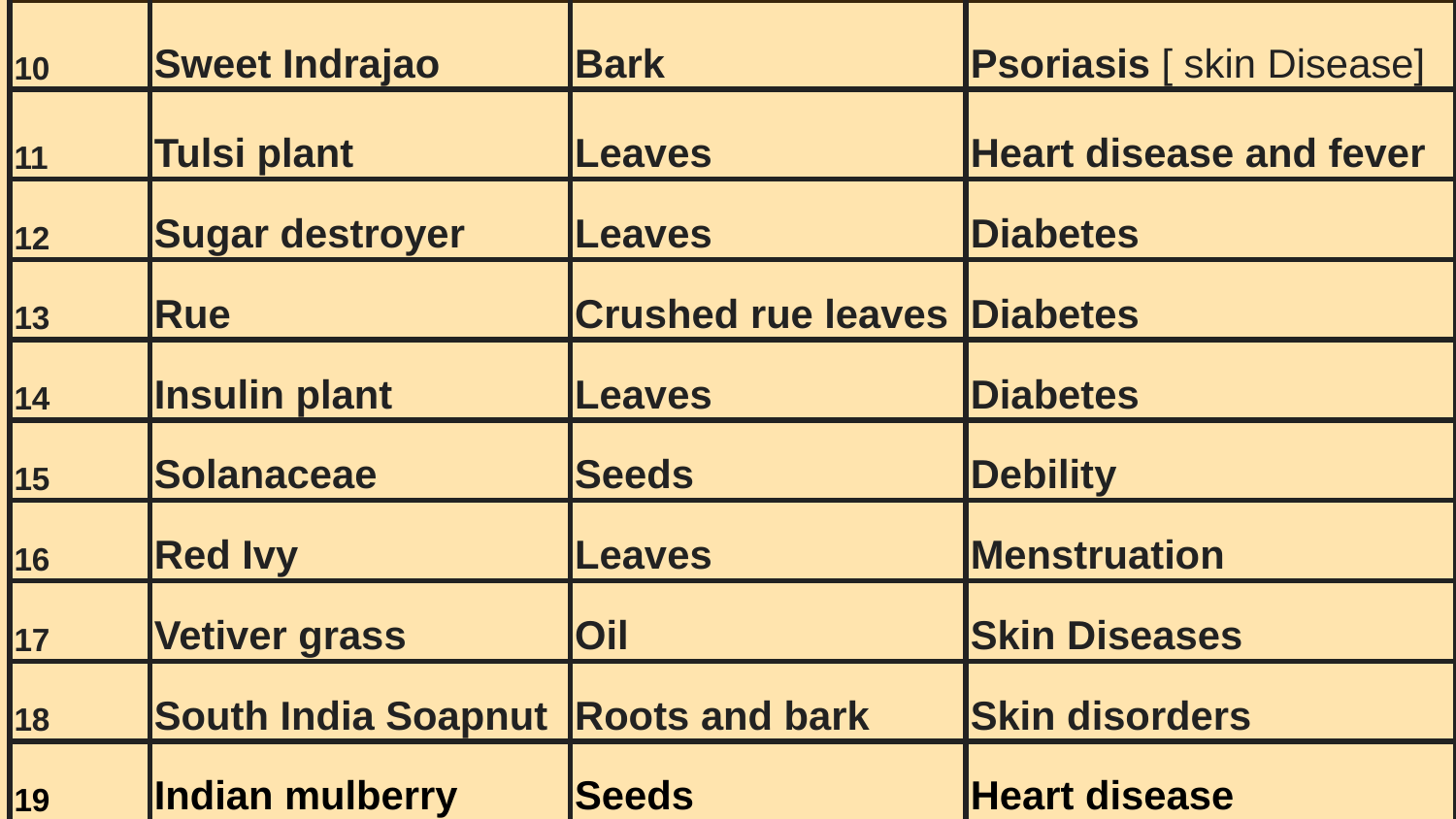

| 10 | Sweet Indrajao | Bark | Psoriasis [ skin Disease] |
| --- | --- | --- | --- |
| 11 | Tulsi plant | Leaves | Heart disease and fever |
| 12 | Sugar destroyer | Leaves | Diabetes |
| 13 | Rue | Crushed rue leaves | Diabetes |
| 14 | Insulin plant | Leaves | Diabetes |
| 15 | Solanaceae | Seeds | Debility |
| 16 | Red Ivy | Leaves | Menstruation |
| 17 | Vetiver grass | Oil | Skin Diseases |
| 18 | South India Soapnut | Roots and bark | Skin disorders |
| 19 | Indian mulberry | Seeds | Heart disease |